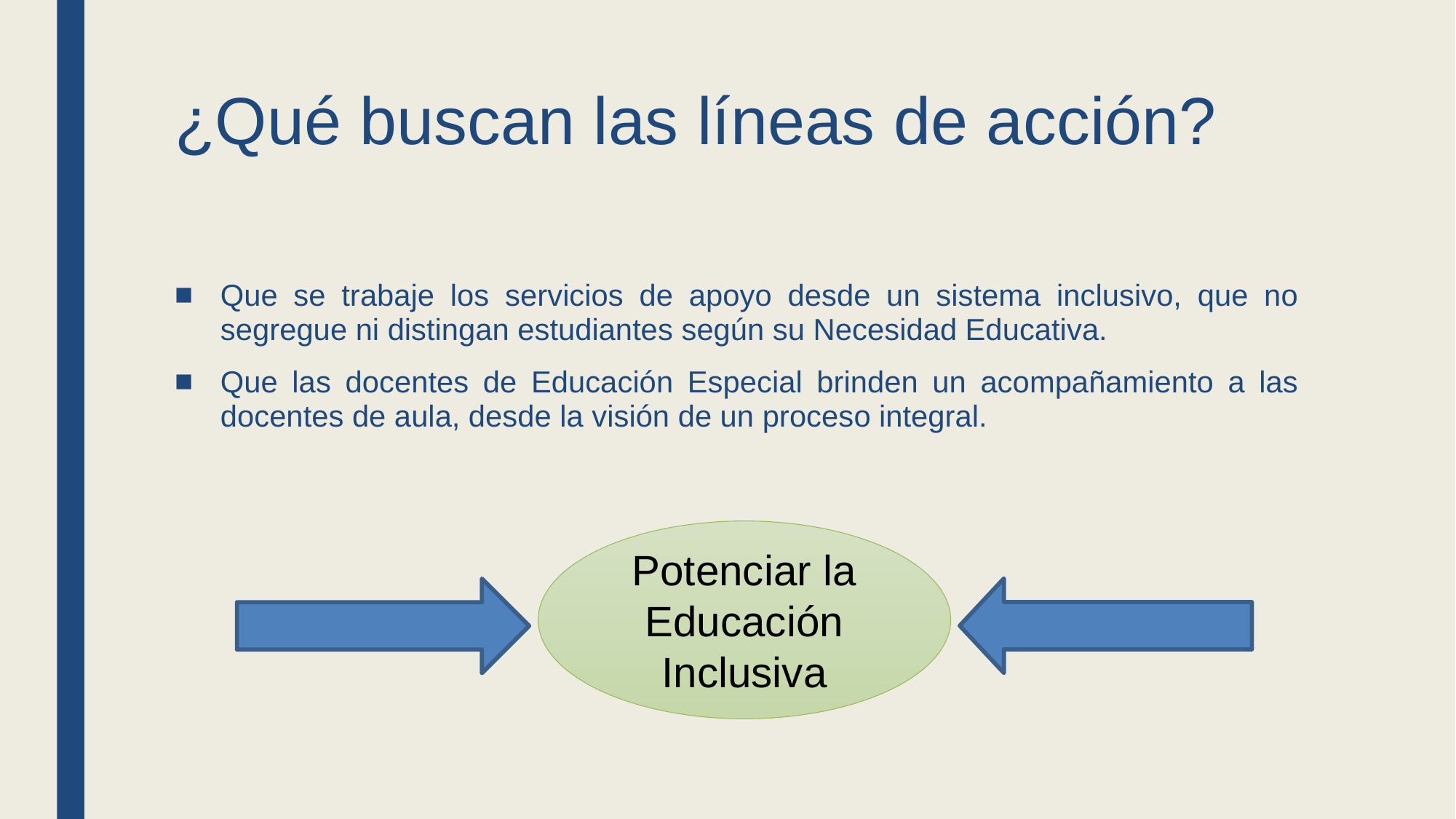

# ¿Qué buscan las líneas de acción?
Que se trabaje los servicios de apoyo desde un sistema inclusivo, que no segregue ni distingan estudiantes según su Necesidad Educativa.
Que las docentes de Educación Especial brinden un acompañamiento a las docentes de aula, desde la visión de un proceso integral.
Potenciar la Educación Inclusiva